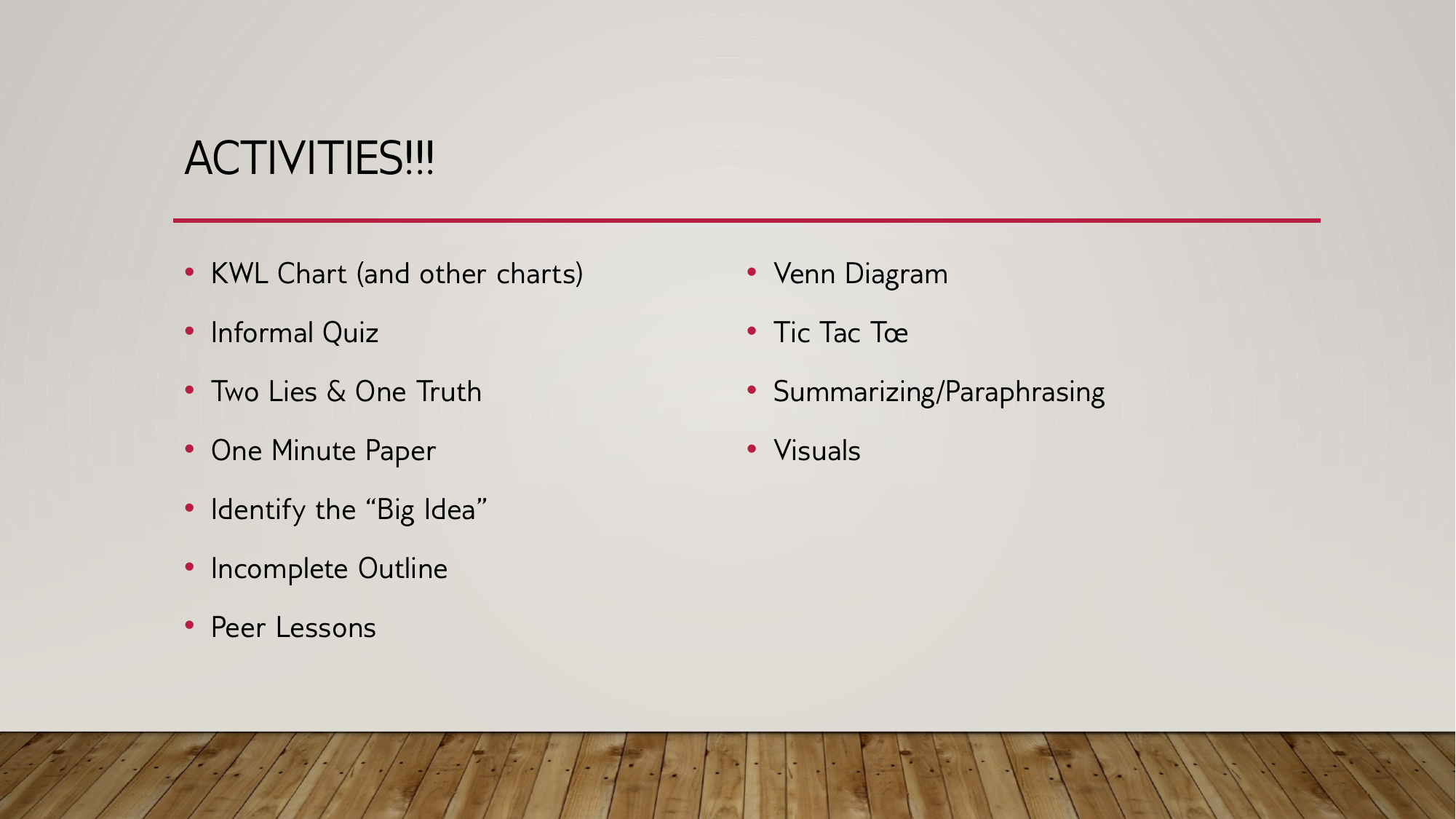

# Activities!!!
KWL Chart (and other charts)
Informal Quiz
Two Lies & One Truth
One Minute Paper
Identify the “Big Idea”
Incomplete Outline
Peer Lessons

Venn Diagram
Tic Tac Toe
Summarizing/Paraphrasing
Visuals